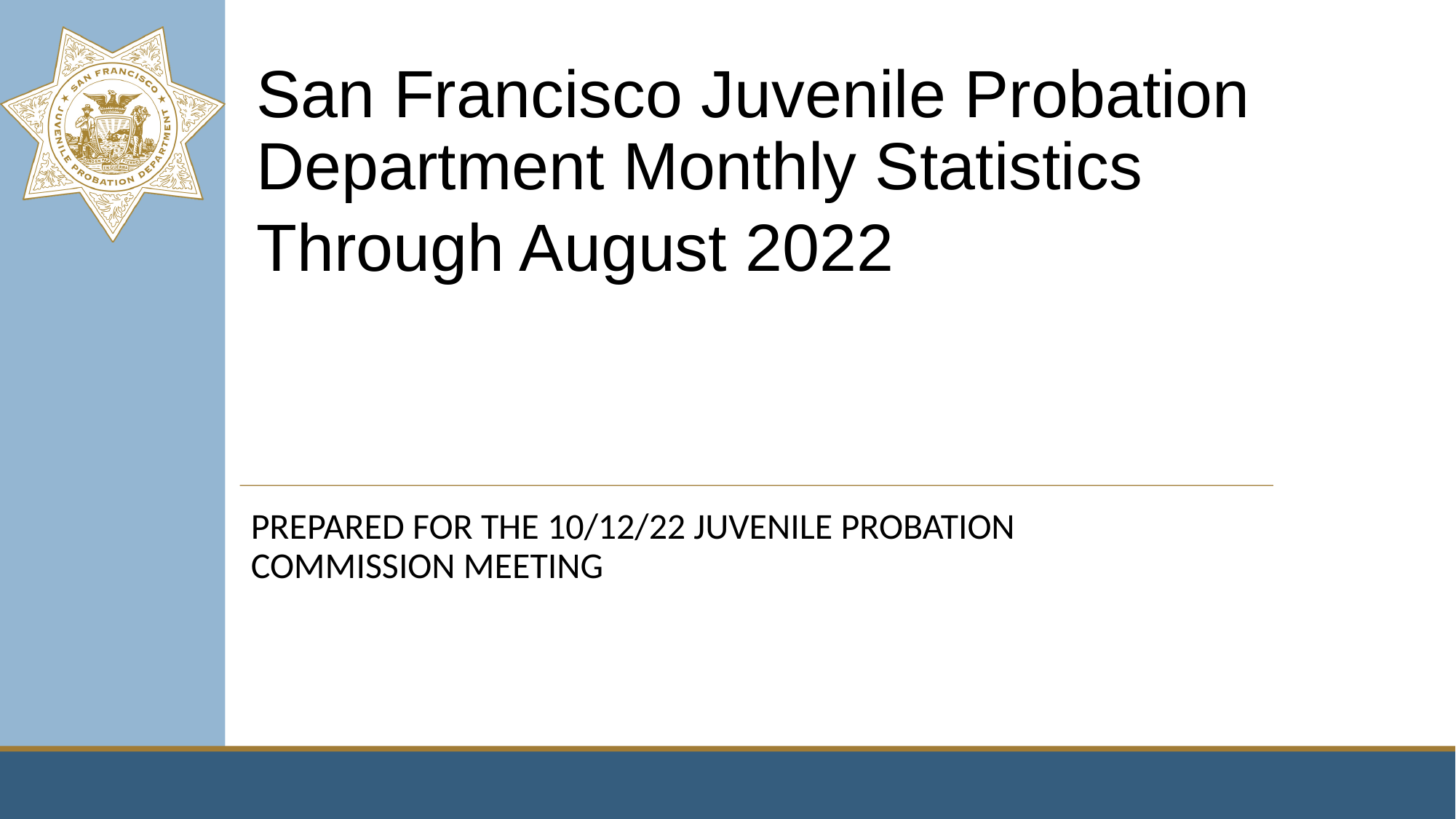

# San Francisco Juvenile Probation Department Monthly Statistics
Through August 2022
PREPARED FOR THE 10/12/22 JUVENILE PROBATION COMMISSION MEETING